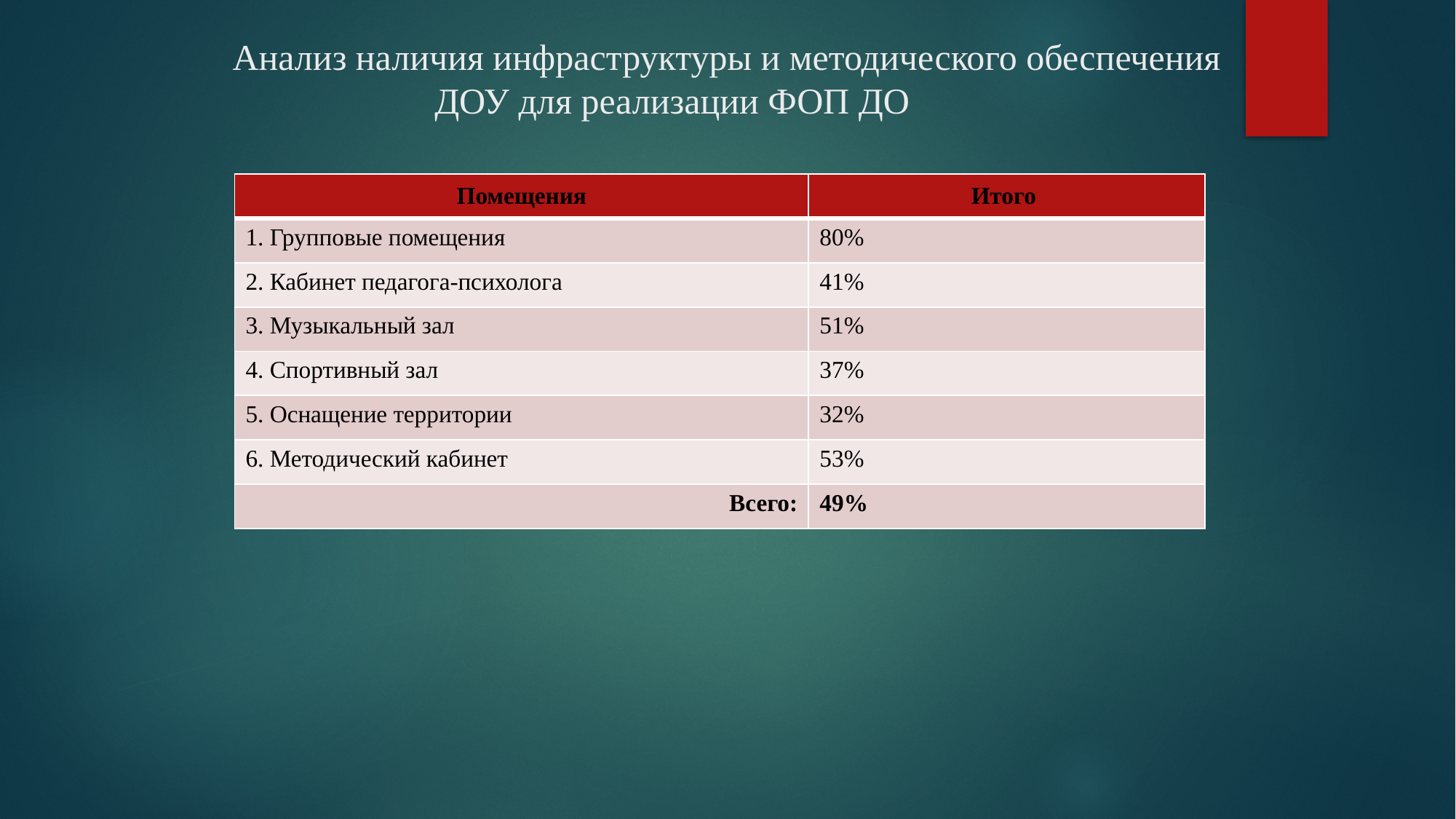

# Анализ наличия инфраструктуры и методического обеспечения ДОУ для реализации ФОП ДО
| Помещения | Итого |
| --- | --- |
| 1. Групповые помещения | 80% |
| 2. Кабинет педагога-психолога | 41% |
| 3. Музыкальный зал | 51% |
| 4. Спортивный зал | 37% |
| 5. Оснащение территории | 32% |
| 6. Методический кабинет | 53% |
| Всего: | 49% |